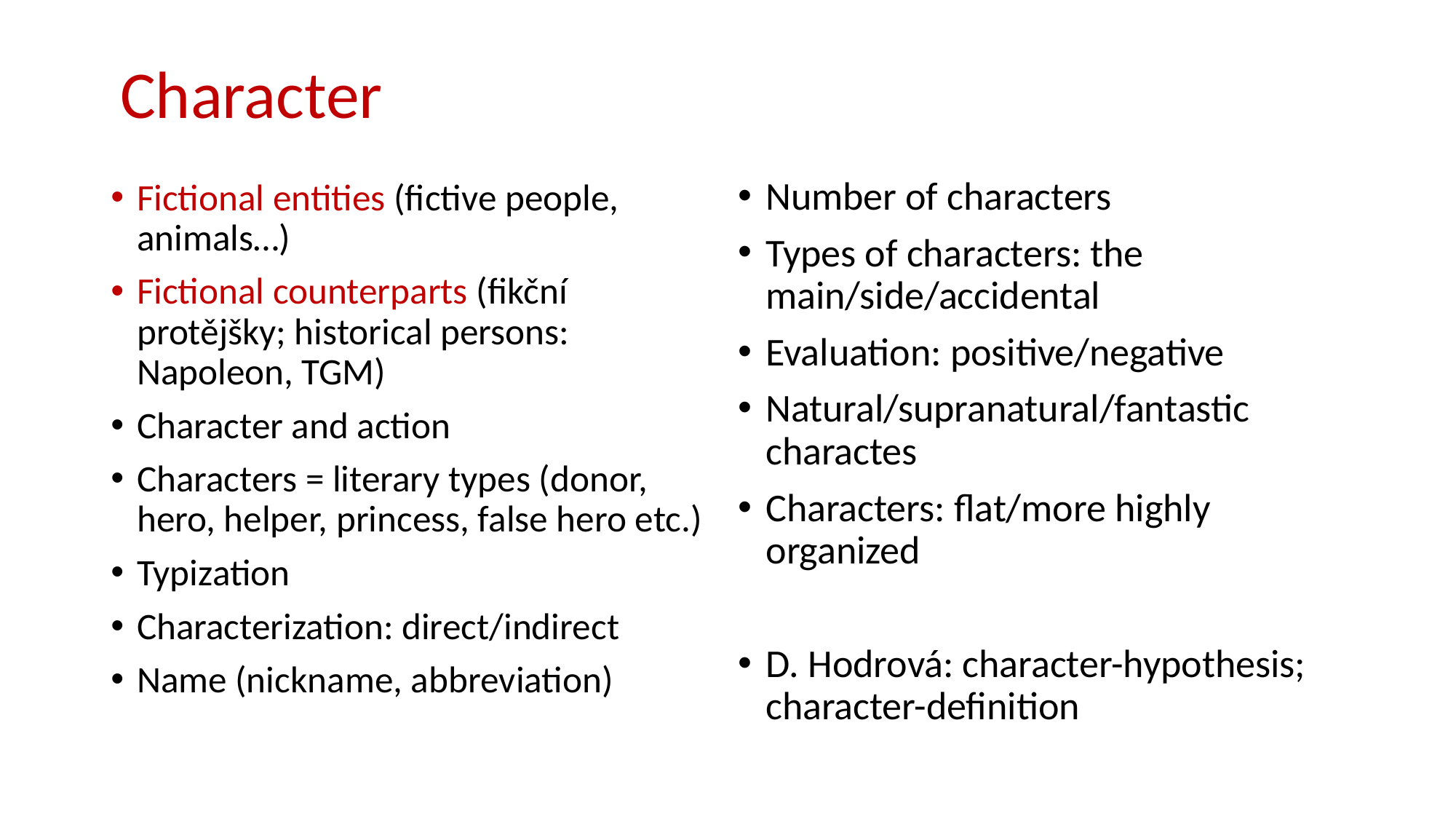

# Character
Number of characters
Types of characters: the main/side/accidental
Evaluation: positive/negative
Natural/supranatural/fantastic charactes
Characters: flat/more highly organized

D. Hodrová: character-hypothesis; character-definition
Fictional entities (fictive people, animals…)
Fictional counterparts (fikční protějšky; historical persons: Napoleon, TGM)
Character and action
Characters = literary types (donor, hero, helper, princess, false hero etc.)
Typization
Characterization: direct/indirect
Name (nickname, abbreviation)